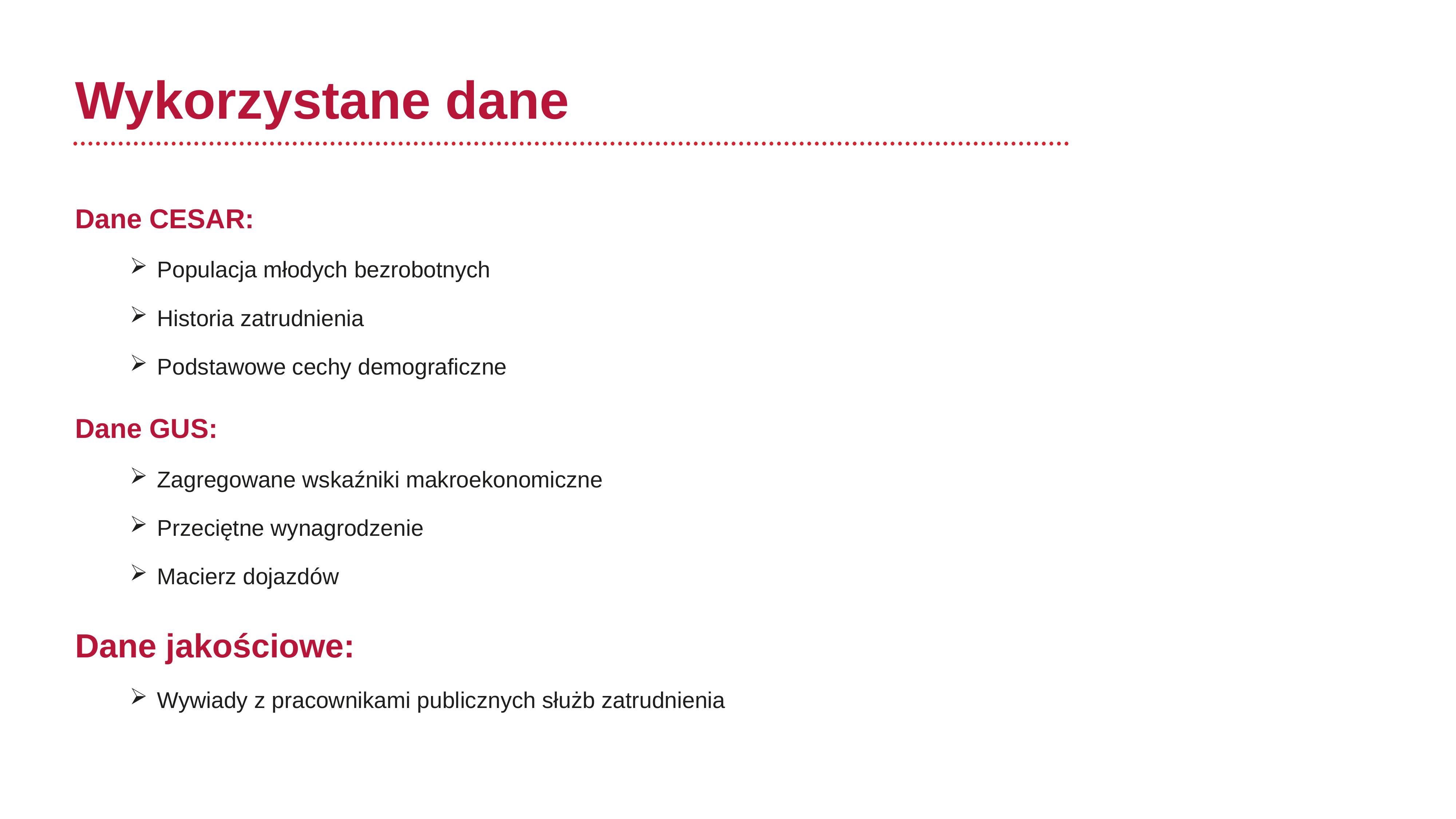

# Wykorzystane dane
Dane CESAR:
Populacja młodych bezrobotnych
Historia zatrudnienia
Podstawowe cechy demograficzne
Dane GUS:
Zagregowane wskaźniki makroekonomiczne
Przeciętne wynagrodzenie
Macierz dojazdów
Dane jakościowe:
Wywiady z pracownikami publicznych służb zatrudnienia